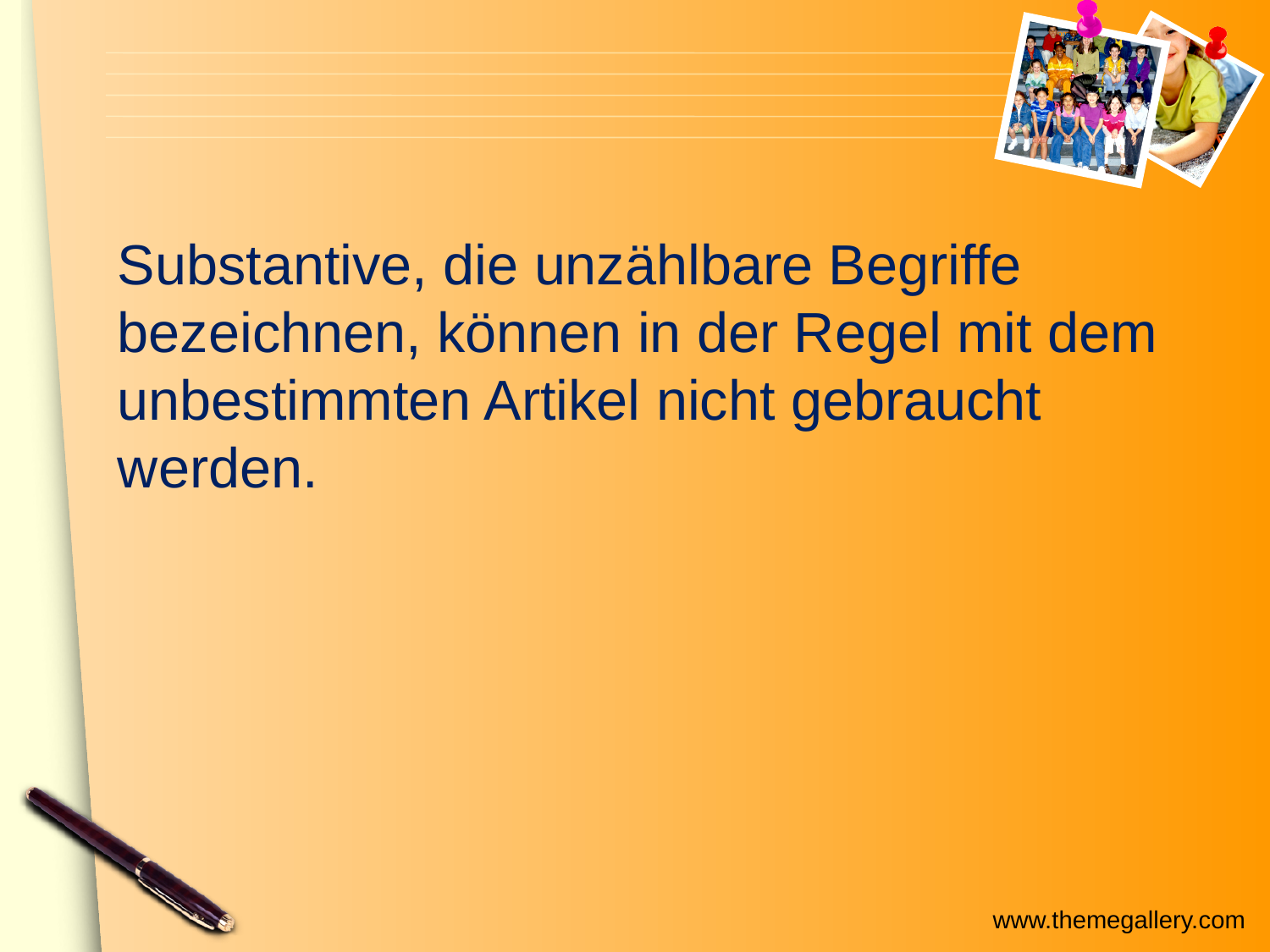

Substantive, die unzählbare Begriffe bezeichnen, können in der Regel mit dem unbestimmten Artikel nicht gebraucht werden.